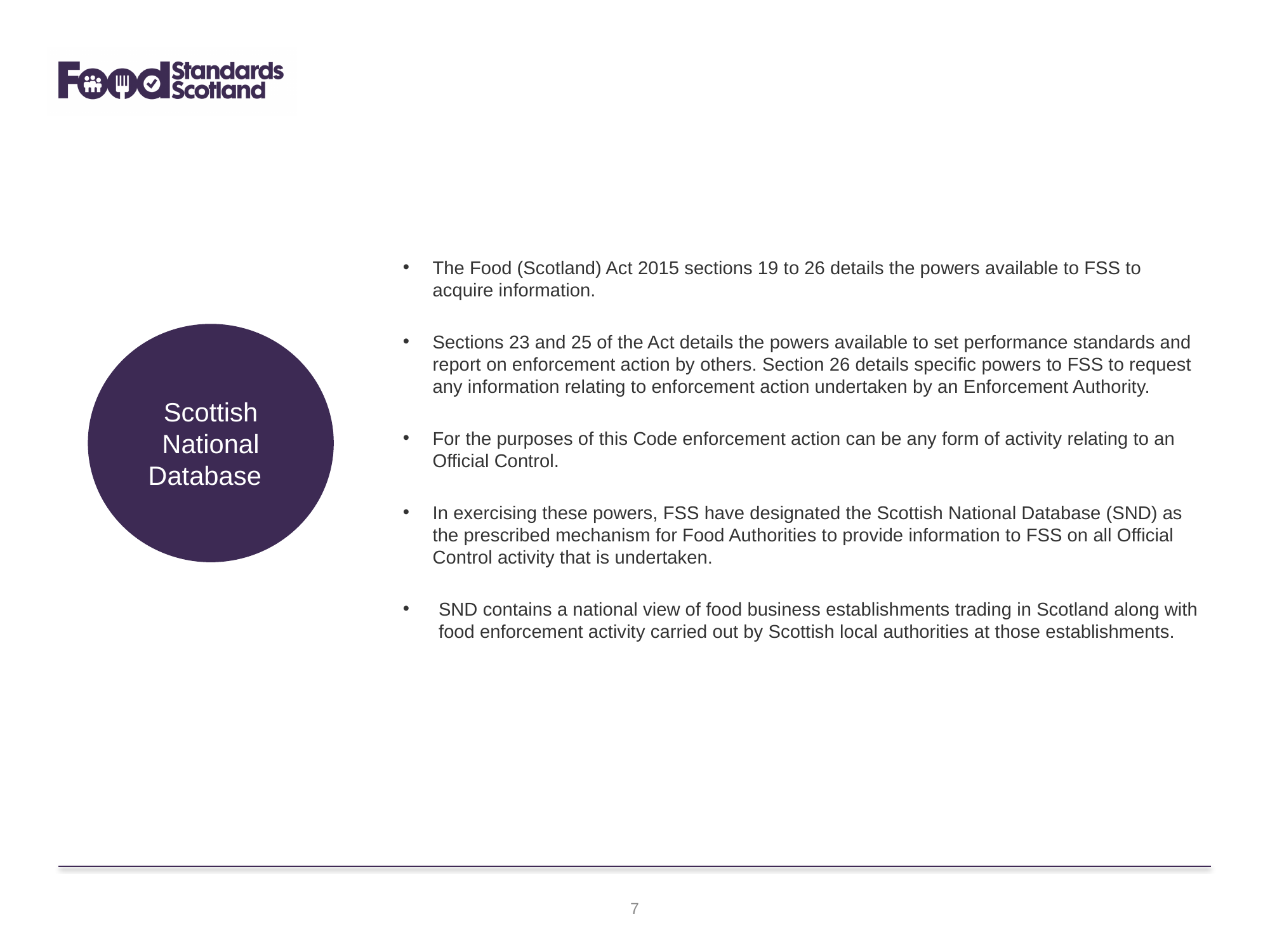

The Food (Scotland) Act 2015 sections 19 to 26 details the powers available to FSS to acquire information.

Sections 23 and 25 of the Act details the powers available to set performance standards and report on enforcement action by others. Section 26 details specific powers to FSS to request any information relating to enforcement action undertaken by an Enforcement Authority.

For the purposes of this Code enforcement action can be any form of activity relating to an Official Control.

In exercising these powers, FSS have designated the Scottish National Database (SND) as the prescribed mechanism for Food Authorities to provide information to FSS on all Official Control activity that is undertaken.

SND contains a national view of food business establishments trading in Scotland along with food enforcement activity carried out by Scottish local authorities at those establishments.
Scottish National Database

7